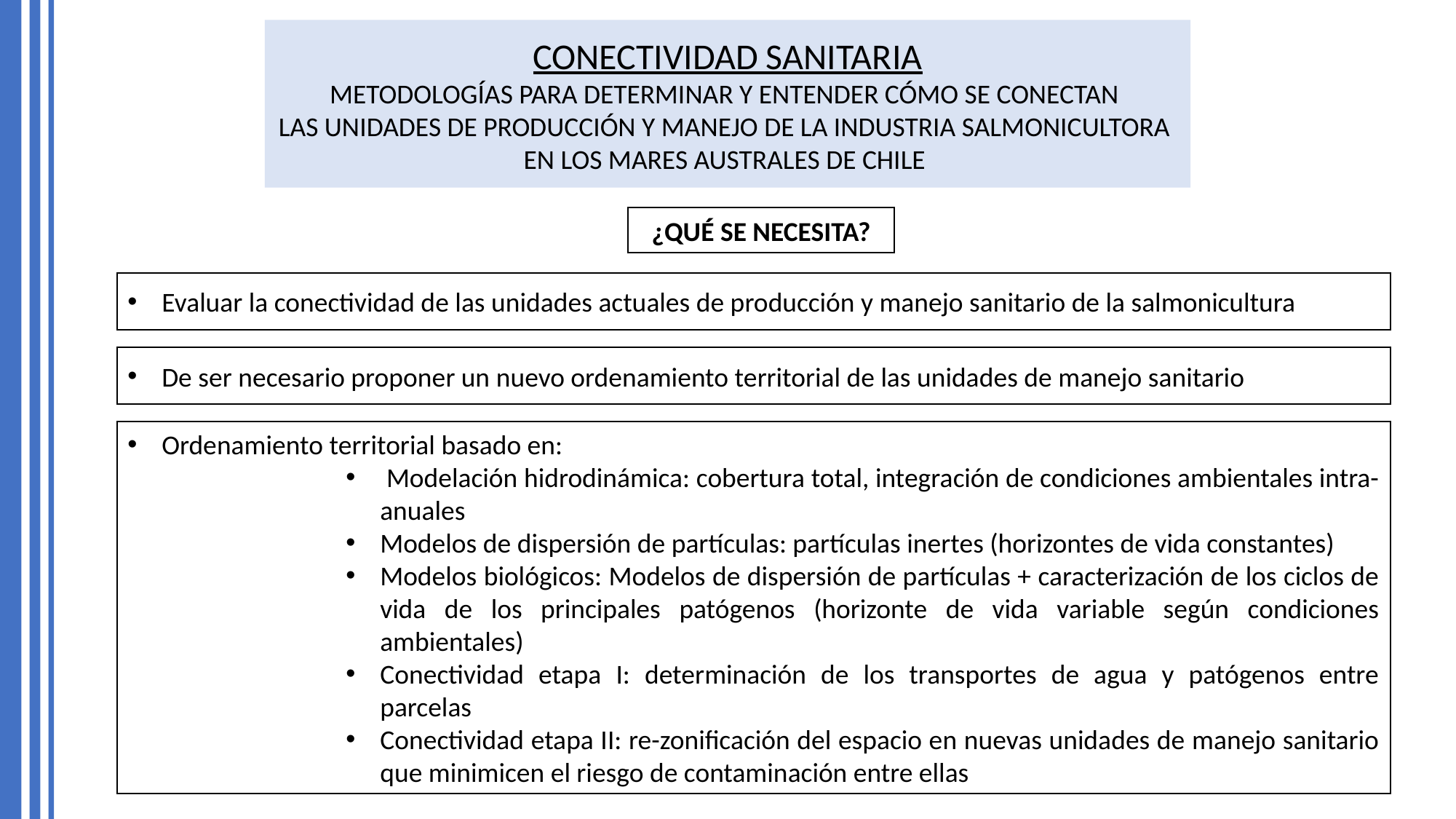

CONECTIVIDAD SANITARIA
METODOLOGÍAS PARA DETERMINAR Y ENTENDER CÓMO SE CONECTAN
LAS UNIDADES DE PRODUCCIÓN Y MANEJO DE LA INDUSTRIA SALMONICULTORA
EN LOS MARES AUSTRALES DE CHILE
¿QUÉ SE NECESITA?
Evaluar la conectividad de las unidades actuales de producción y manejo sanitario de la salmonicultura
De ser necesario proponer un nuevo ordenamiento territorial de las unidades de manejo sanitario

Ordenamiento territorial basado en:
 Modelación hidrodinámica: cobertura total, integración de condiciones ambientales intra-anuales
Modelos de dispersión de partículas: partículas inertes (horizontes de vida constantes)
Modelos biológicos: Modelos de dispersión de partículas + caracterización de los ciclos de vida de los principales patógenos (horizonte de vida variable según condiciones ambientales)
Conectividad etapa I: determinación de los transportes de agua y patógenos entre parcelas
Conectividad etapa II: re-zonificación del espacio en nuevas unidades de manejo sanitario que minimicen el riesgo de contaminación entre ellas